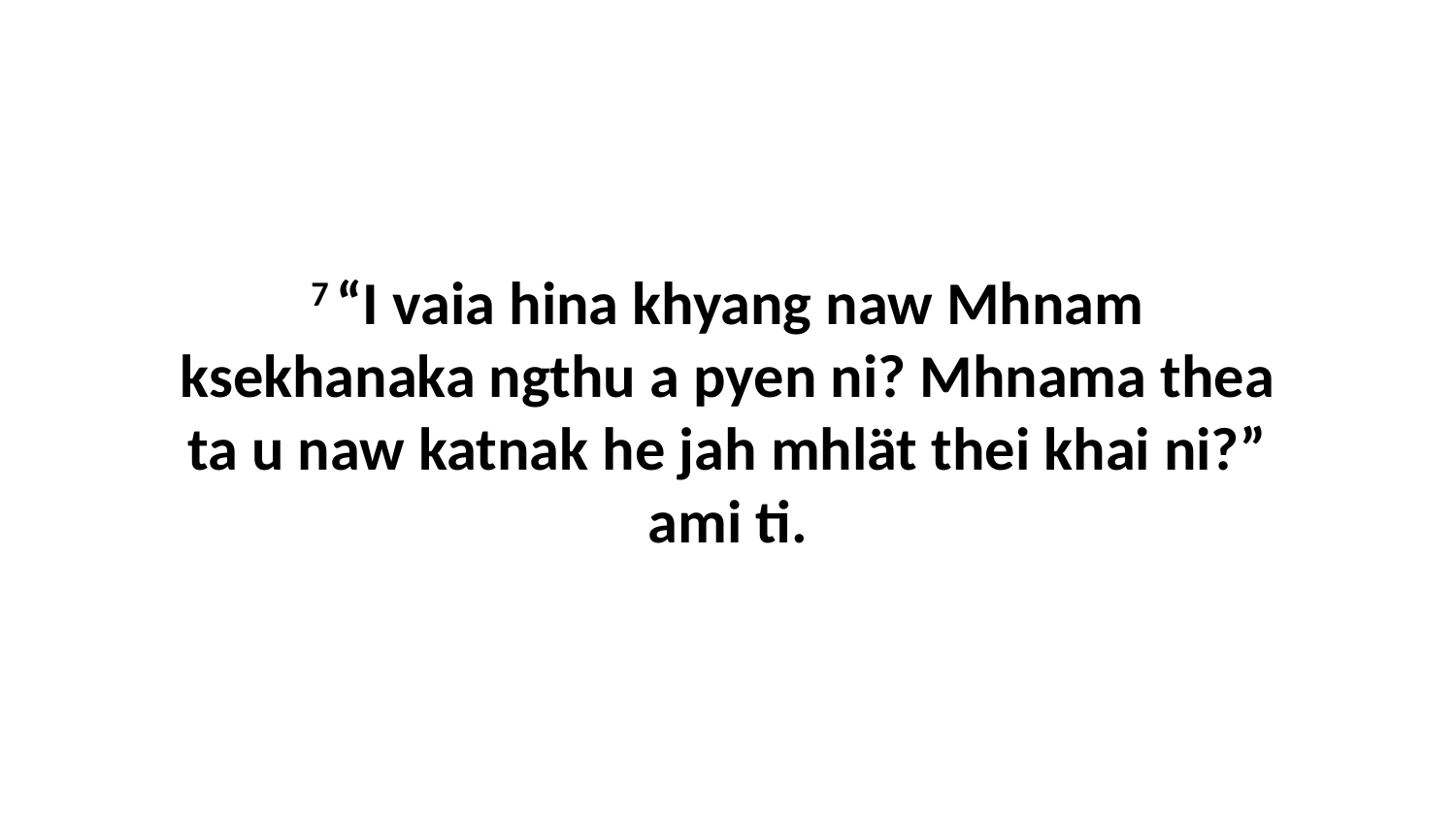

7 “I vaia hina khyang naw Mhnam ksekhanaka ngthu a pyen ni? Mhnama thea ta u naw katnak he jah mhlät thei khai ni?” ami ti.